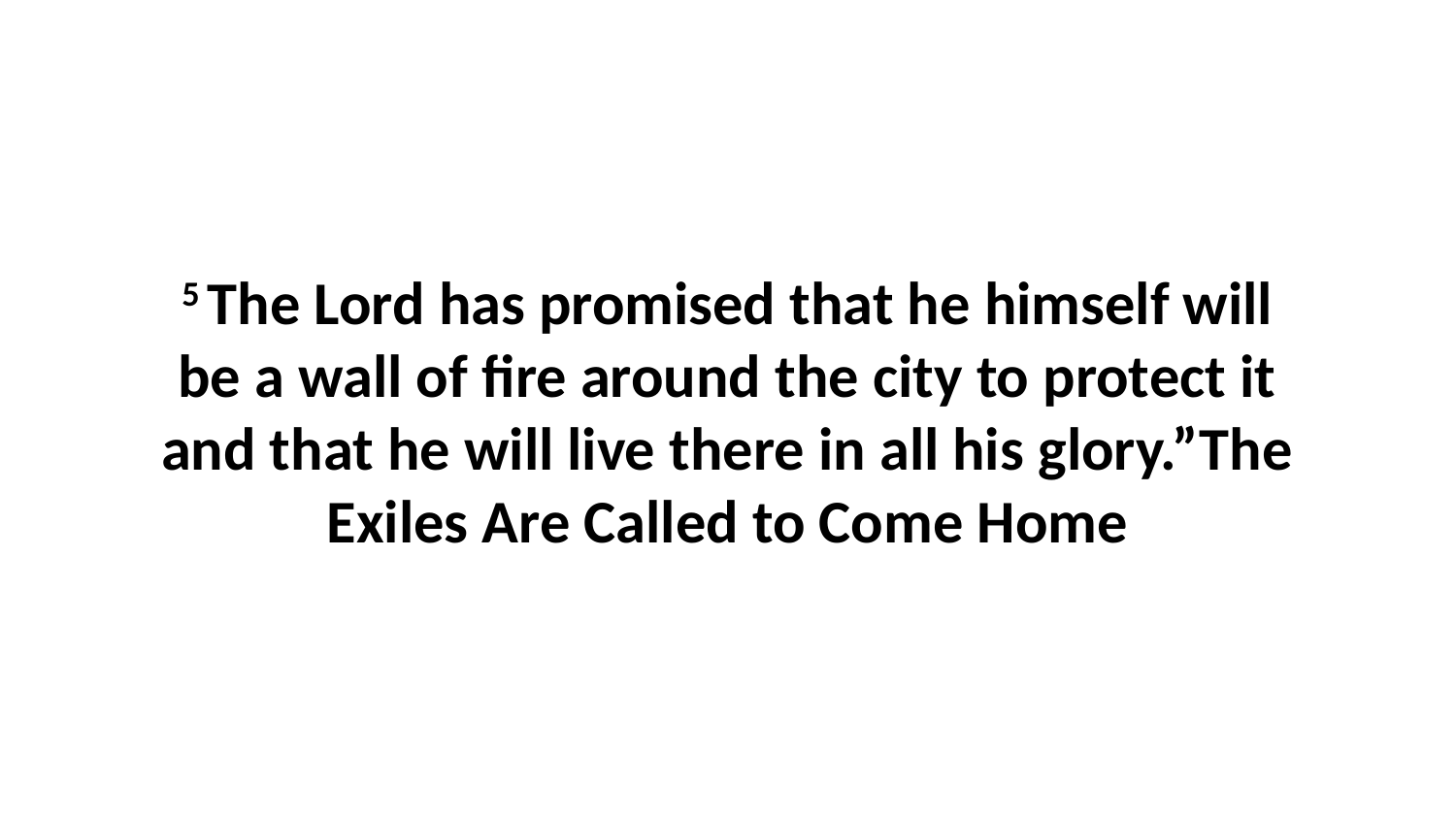

5 The Lord has promised that he himself will be a wall of fire around the city to protect it and that he will live there in all his glory.”The Exiles Are Called to Come Home